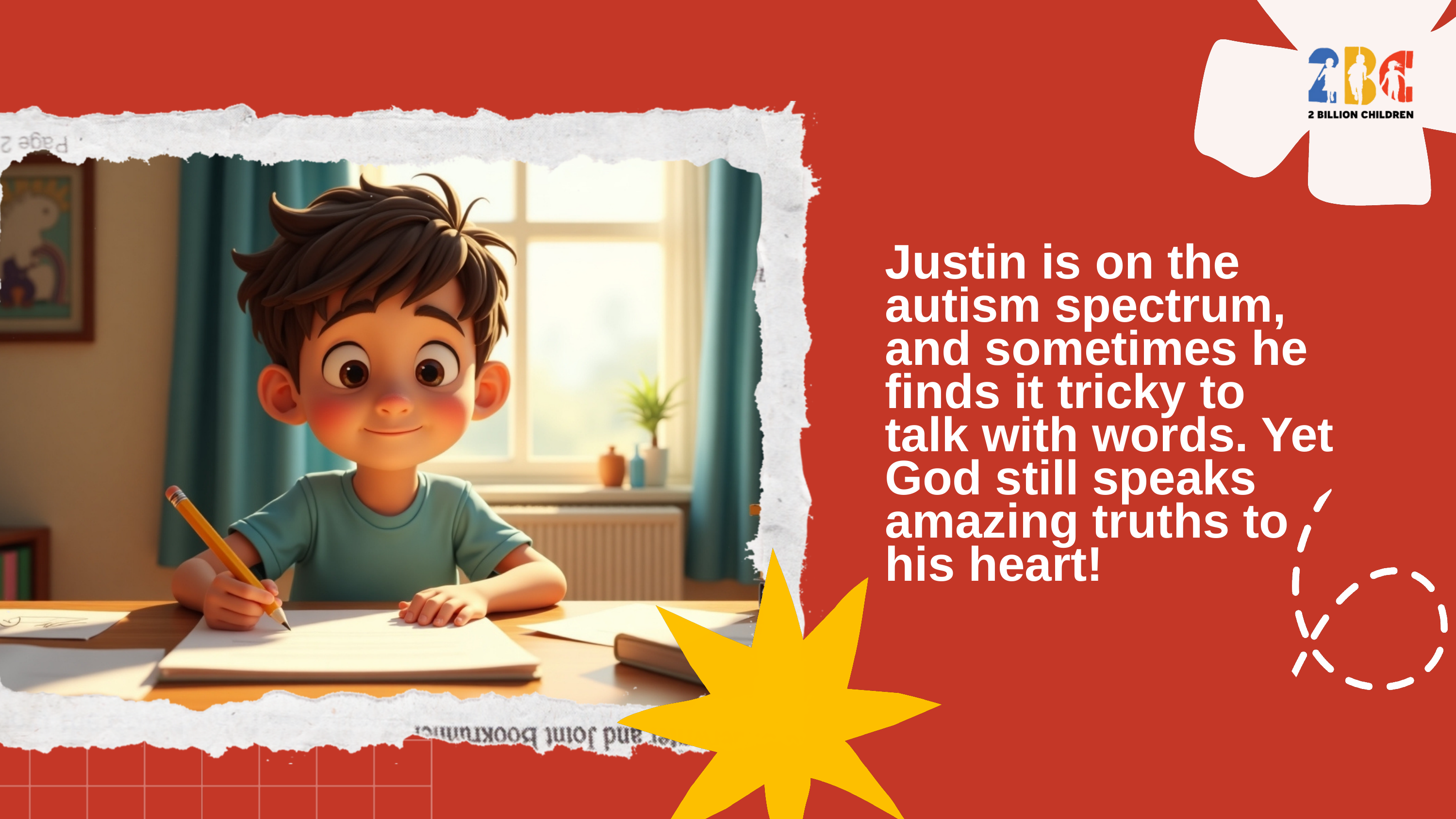

Justin is on the autism spectrum, and sometimes he finds it tricky to
talk with words. Yet God still speaks amazing truths to his heart!